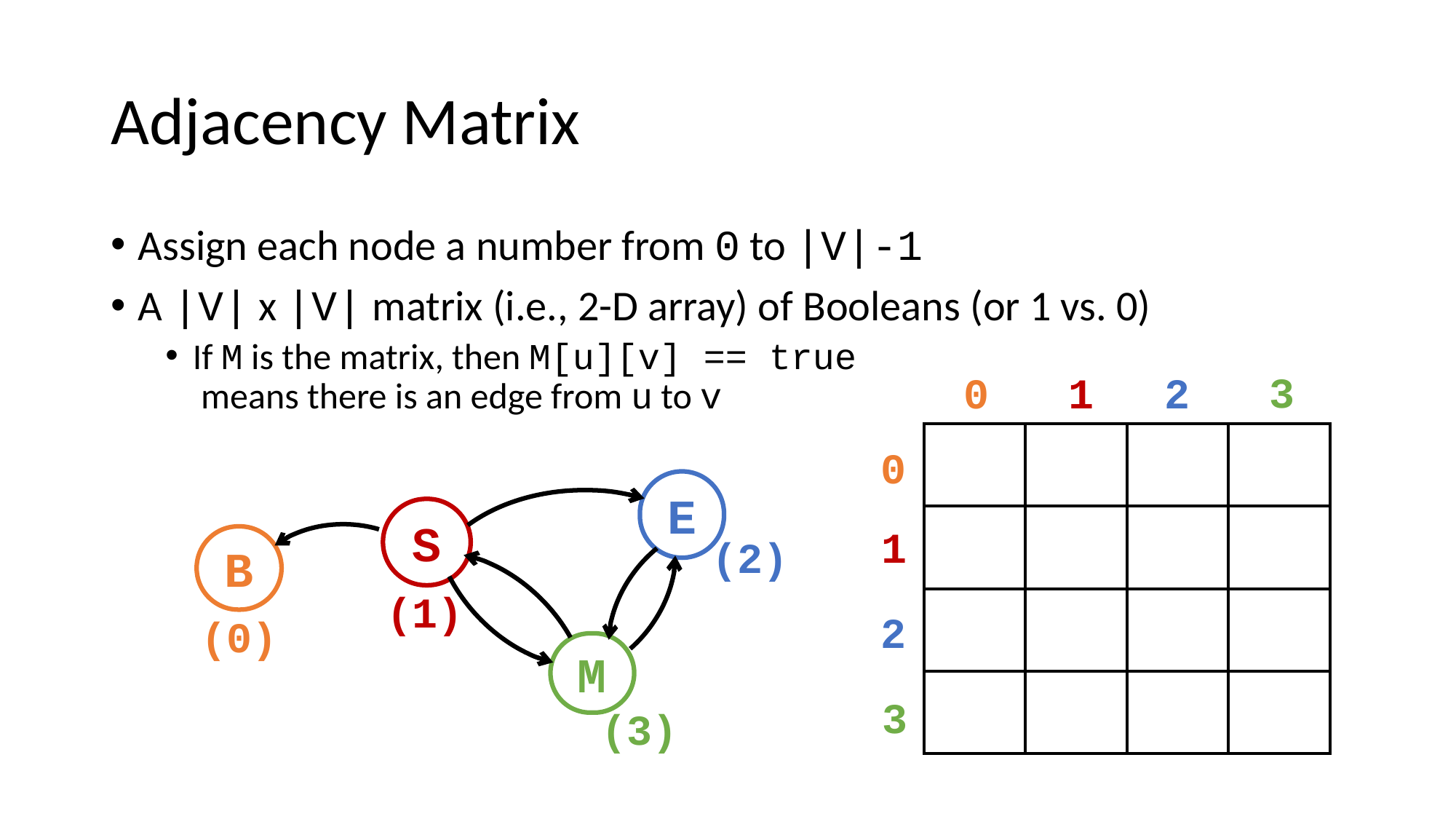

# Adjacency Matrix
Assign each node a number from 0 to |V|-1
A |V| x |V| matrix (i.e., 2-D array) of Booleans (or 1 vs. 0)
If M is the matrix, then M[u][v] == true
 means there is an edge from u to v
3
0
1
2
|  |  |  |  |
| --- | --- | --- | --- |
|  |  |  |  |
|  |  |  |  |
|  |  |  |  |

E
S
B
M
(2)
(1)
(0)
(3)
0
1
2
3